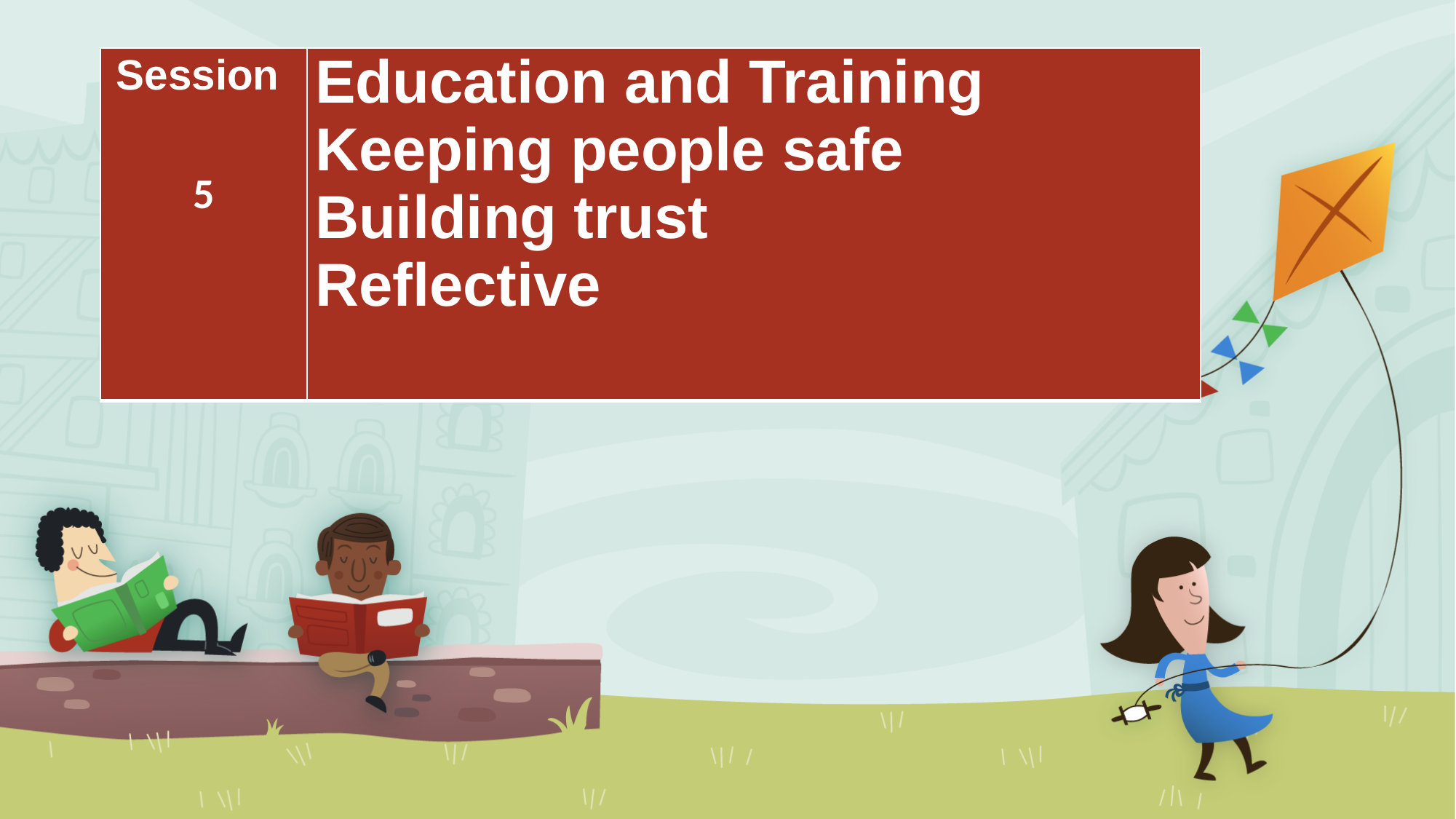

| Session 5 | Education and Training Keeping people safe Building trust Reflective |
| --- | --- |